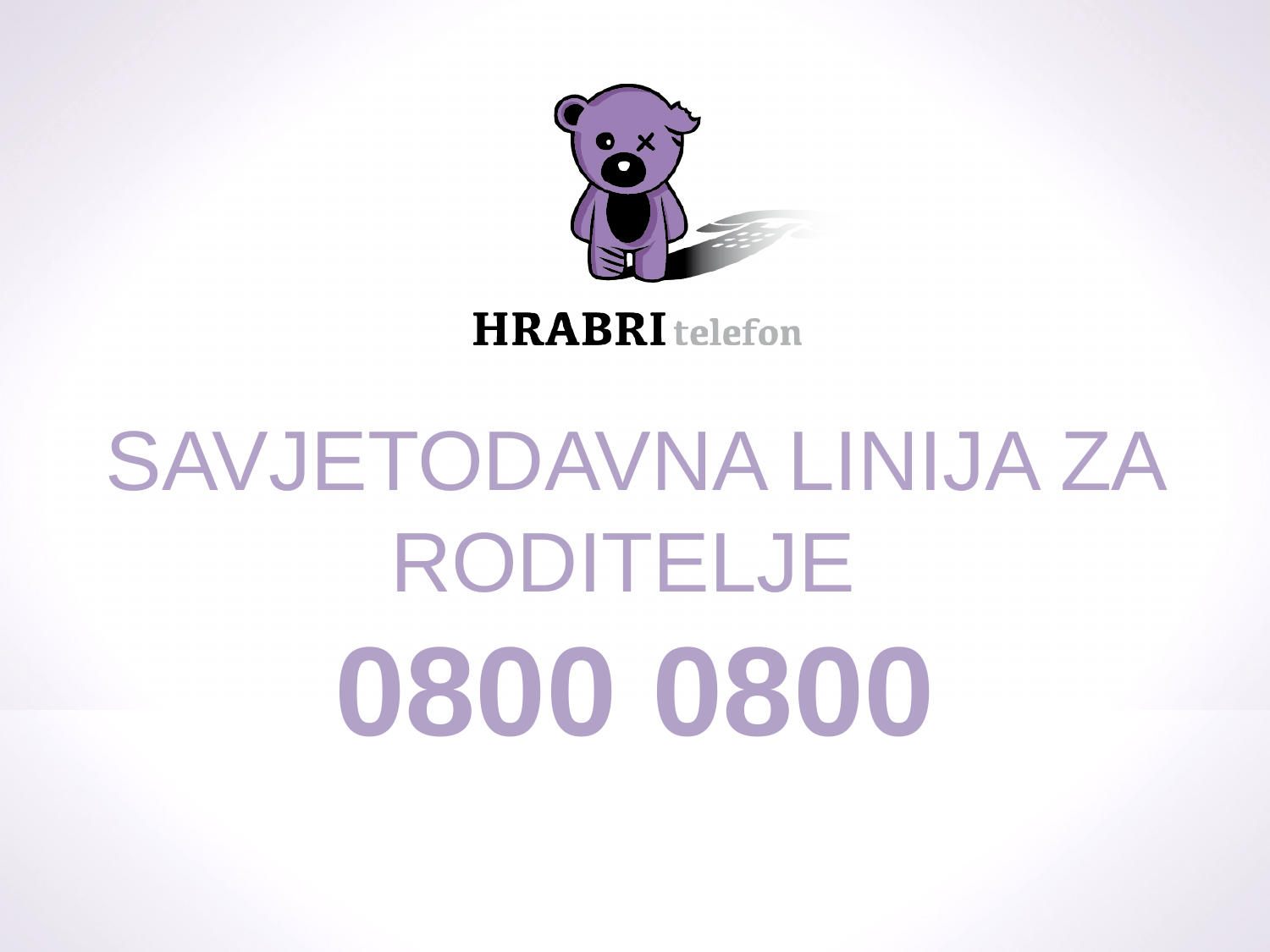

# SAVJETODAVNA LINIJA ZA RODITELJE 0800 0800